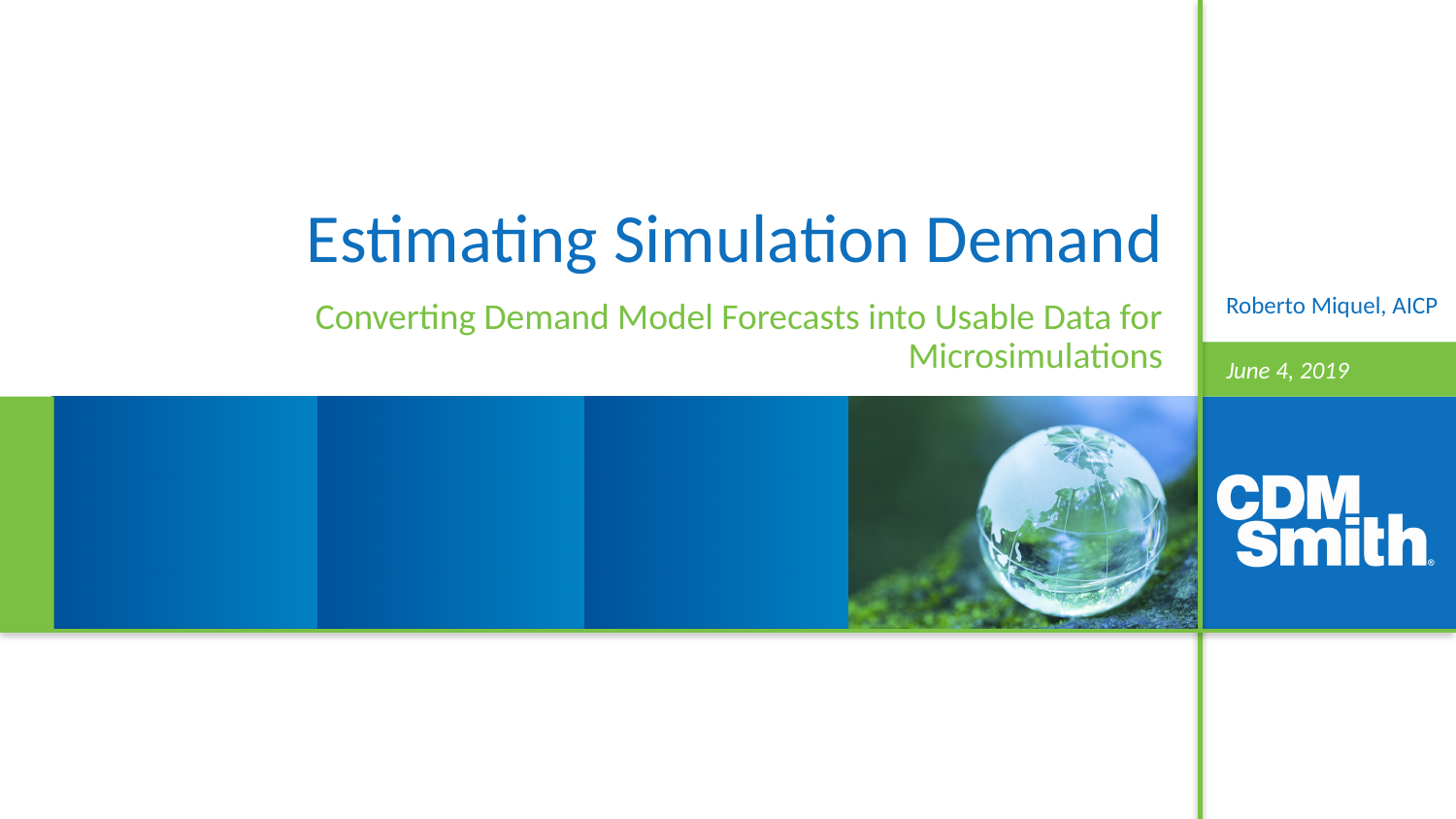

Roberto Miquel, AICP
# Estimating Simulation Demand
Converting Demand Model Forecasts into Usable Data for Microsimulations
June 4, 2019